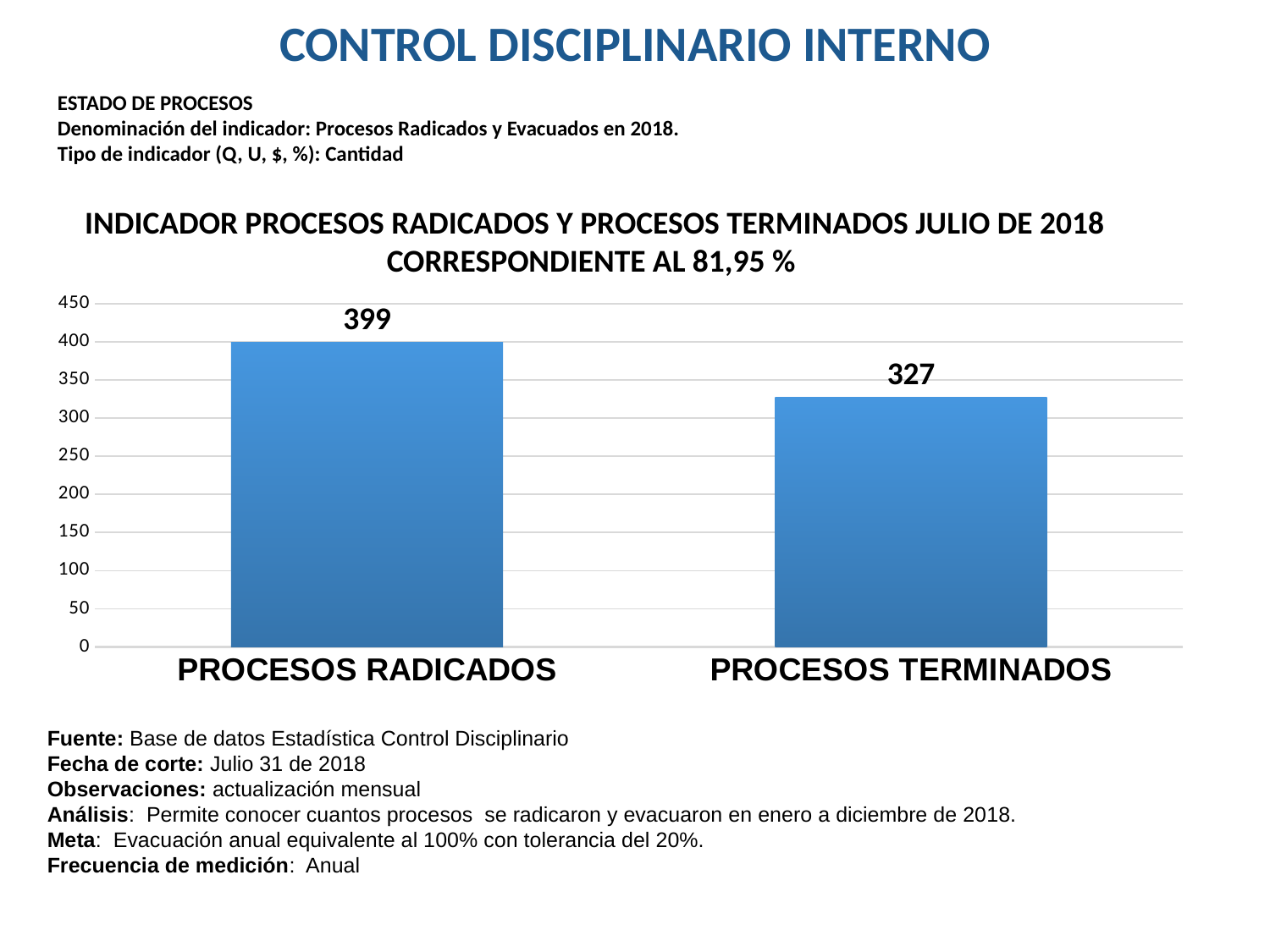

# CONTROL DISCIPLINARIO INTERNO
ESTADO DE PROCESOS
Denominación del indicador: Procesos Radicados y Evacuados en 2018.
Tipo de indicador (Q, U, $, %): Cantidad
INDICADOR PROCESOS RADICADOS Y PROCESOS TERMINADOS JULIO DE 2018 CORRESPONDIENTE AL 81,95 %

### Chart

| Category |  |
|---|---|
| PROCESOS RADICADOS | 399.0 |
| PROCESOS TERMINADOS | 327.0 |
Fuente: Base de datos Estadística Control Disciplinario
Fecha de corte: Julio 31 de 2018
Observaciones: actualización mensual
Análisis:  Permite conocer cuantos procesos  se radicaron y evacuaron en enero a diciembre de 2018.
Meta:  Evacuación anual equivalente al 100% con tolerancia del 20%.
Frecuencia de medición:  Anual